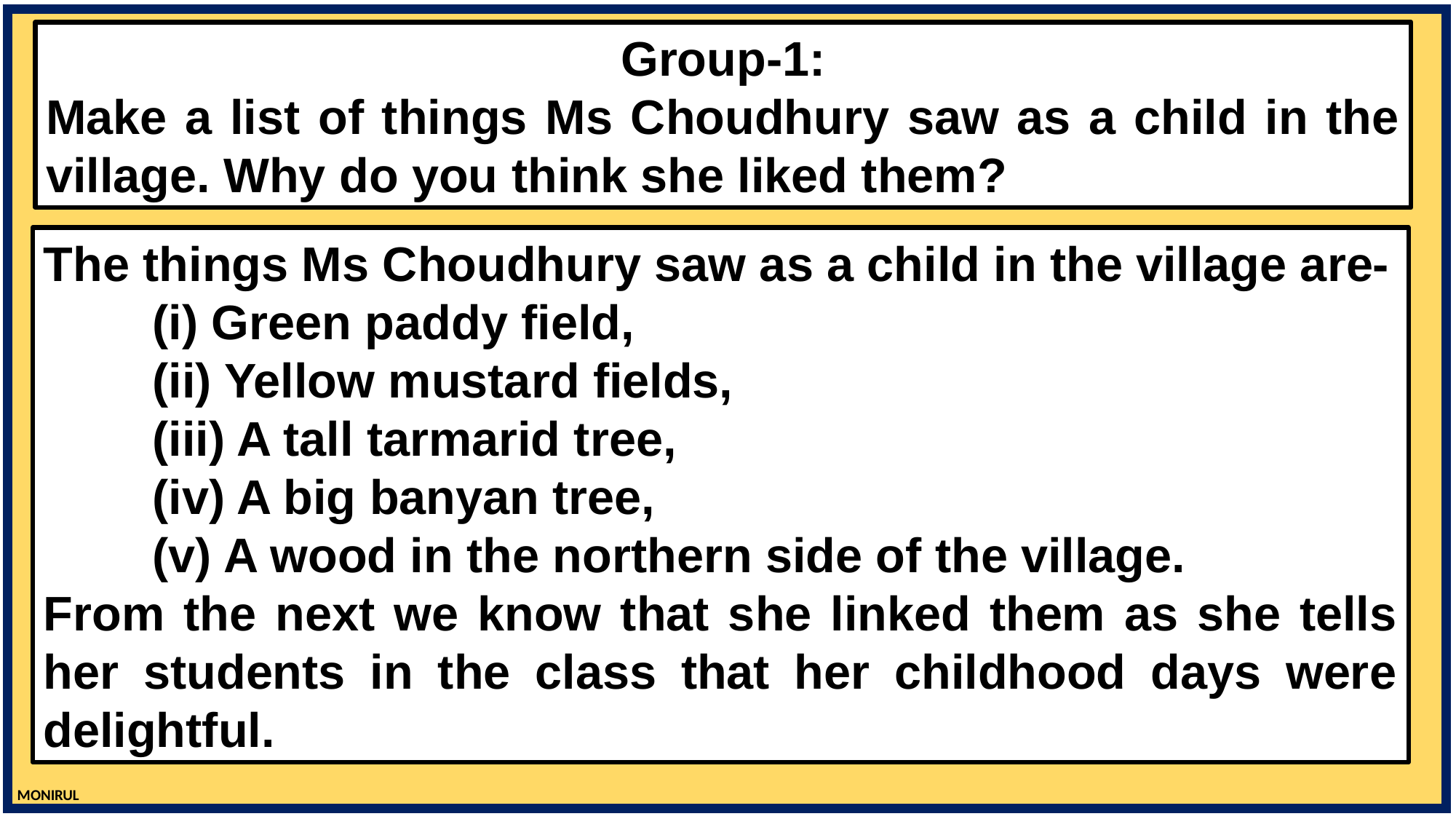

Group-1:
Make a list of things Ms Choudhury saw as a child in the village. Why do you think she liked them?
The things Ms Choudhury saw as a child in the village are-
	(i) Green paddy field,
	(ii) Yellow mustard fields,
	(iii) A tall tarmarid tree,
	(iv) A big banyan tree,
	(v) A wood in the northern side of the village.
From the next we know that she linked them as she tells her students in the class that her childhood days were delightful.